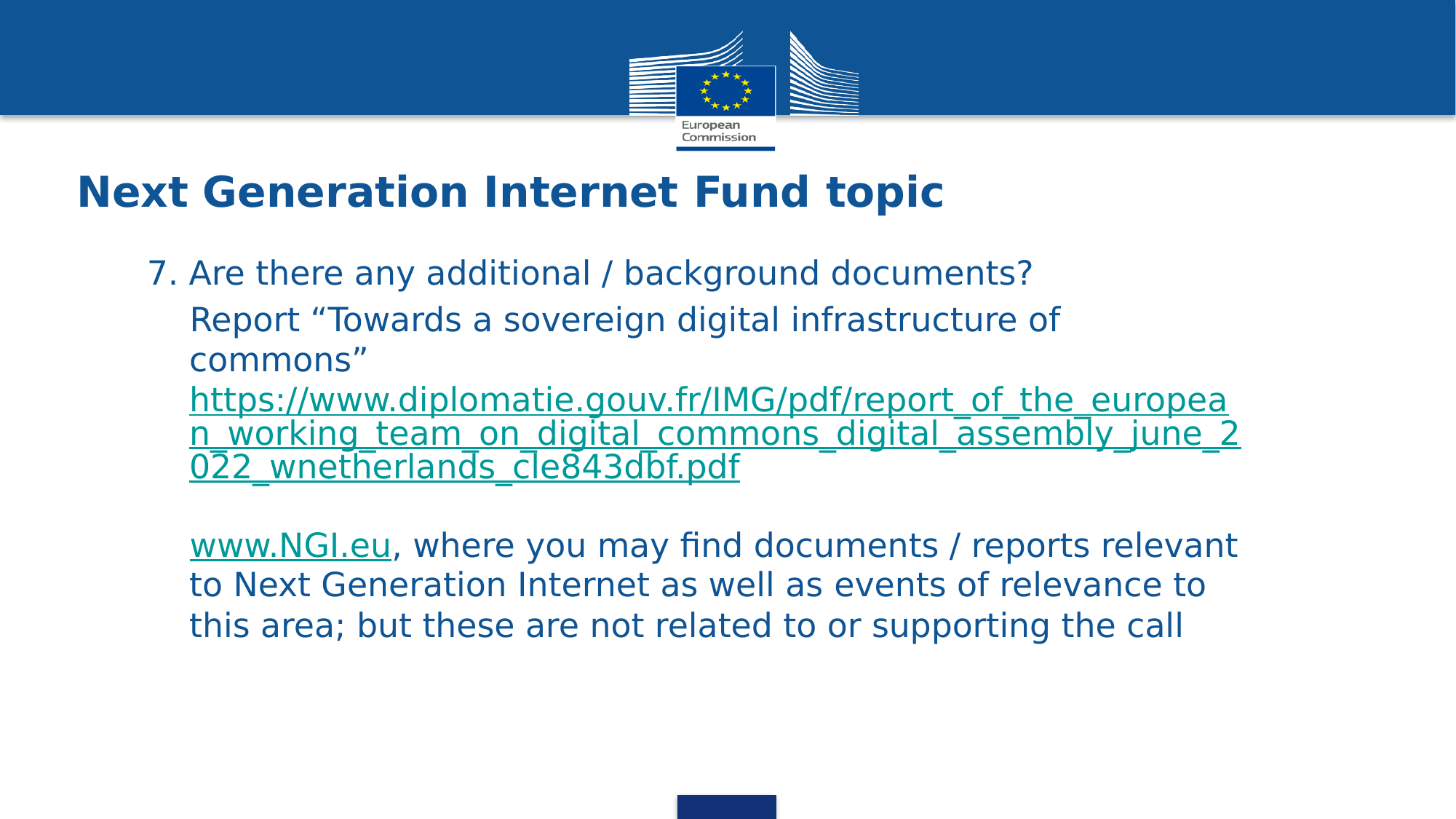

# Next Generation Internet Fund topic
7. Are there any additional / background documents?
Report “Towards a sovereign digital infrastructure of commons” https://www.diplomatie.gouv.fr/IMG/pdf/report_of_the_european_working_team_on_digital_commons_digital_assembly_june_2022_wnetherlands_cle843dbf.pdf

www.NGI.eu, where you may find documents / reports relevant to Next Generation Internet as well as events of relevance to this area; but these are not related to or supporting the call